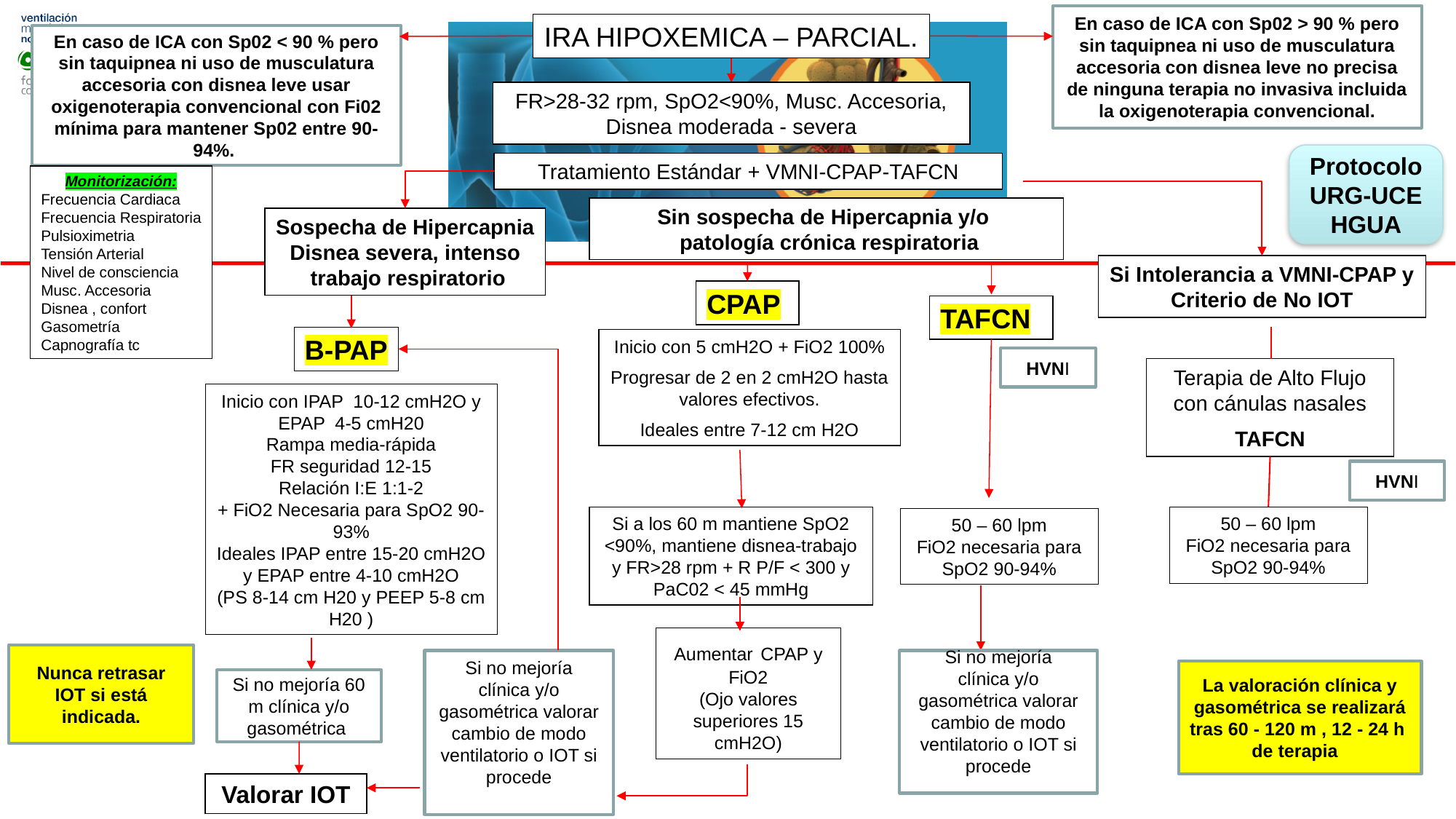

En caso de ICA con Sp02 > 90 % pero sin taquipnea ni uso de musculatura accesoria con disnea leve no precisa de ninguna terapia no invasiva incluida la oxigenoterapia convencional.
IRA HIPOXEMICA – PARCIAL.
En caso de ICA con Sp02 < 90 % pero sin taquipnea ni uso de musculatura accesoria con disnea leve usar oxigenoterapia convencional con Fi02 mínima para mantener Sp02 entre 90-94%.
FR>28-32 rpm, SpO2<90%, Musc. Accesoria, Disnea moderada - severa
Protocolo URG-UCE HGUA
Tratamiento Estándar + VMNI-CPAP-TAFCN
Monitorización:
Frecuencia Cardiaca
Frecuencia Respiratoria
Pulsioximetria
Tensión Arterial
Nivel de consciencia
Musc. Accesoria
Disnea , confort
Gasometría
Capnografía tc
Sin sospecha de Hipercapnia y/o
 patología crónica respiratoria
Sospecha de Hipercapnia
Disnea severa, intenso
 trabajo respiratorio
Si Intolerancia a VMNI-CPAP y
Criterio de No IOT
CPAP
TAFCN
B-PAP
Inicio con 5 cmH2O + FiO2 100%
Progresar de 2 en 2 cmH2O hasta valores efectivos.
Ideales entre 7-12 cm H2O
HVNI
Terapia de Alto Flujo con cánulas nasales
TAFCN
Inicio con IPAP  10-12 cmH2O y EPAP  4-5 cmH20
Rampa media-rápida
FR seguridad 12-15
Relación I:E 1:1-2
+ FiO2 Necesaria para SpO2 90-93%
Ideales IPAP entre 15-20 cmH2O y EPAP entre 4-10 cmH2O
(PS 8-14 cm H20 y PEEP 5-8 cm H20 )
HVNI
Si a los 60 m mantiene SpO2 <90%, mantiene disnea-trabajo y FR>28 rpm + R P/F < 300 y PaC02 < 45 mmHg
50 – 60 lpm
FiO2 necesaria para SpO2 90-94%
50 – 60 lpm
FiO2 necesaria para SpO2 90-94%
Aumentar CPAP y FiO2
(Ojo valores superiores 15 cmH2O)
Nunca retrasar IOT si está indicada.
Si no mejoría
clínica y/o gasométrica valorar cambio de modo ventilatorio o IOT si procede

Si no mejoría
clínica y/o gasométrica valorar cambio de modo ventilatorio o IOT si procede

La valoración clínica y gasométrica se realizará tras 60 - 120 m , 12 - 24 h  de terapia
Si no mejoría 60 m clínica y/o gasométrica
Valorar IOT